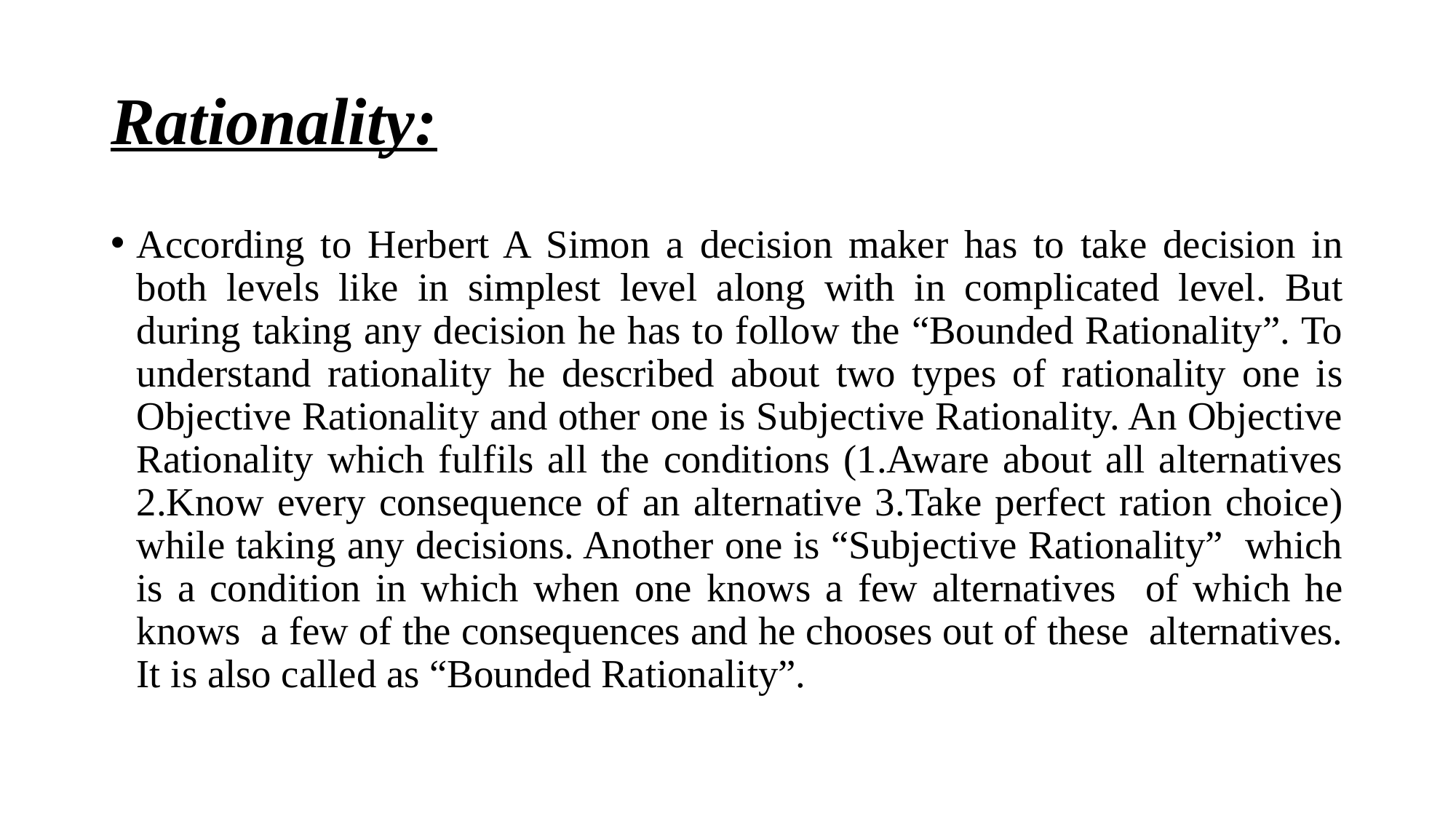

# Rationality:
According to Herbert A Simon a decision maker has to take decision in both levels like in simplest level along with in complicated level. But during taking any decision he has to follow the “Bounded Rationality”. To understand rationality he described about two types of rationality one is Objective Rationality and other one is Subjective Rationality. An Objective Rationality which fulfils all the conditions (1.Aware about all alternatives 2.Know every consequence of an alternative 3.Take perfect ration choice) while taking any decisions. Another one is “Subjective Rationality”  which is a condition in which when one knows a few alternatives  of which he knows  a few of the consequences and he chooses out of these  alternatives. It is also called as “Bounded Rationality”.